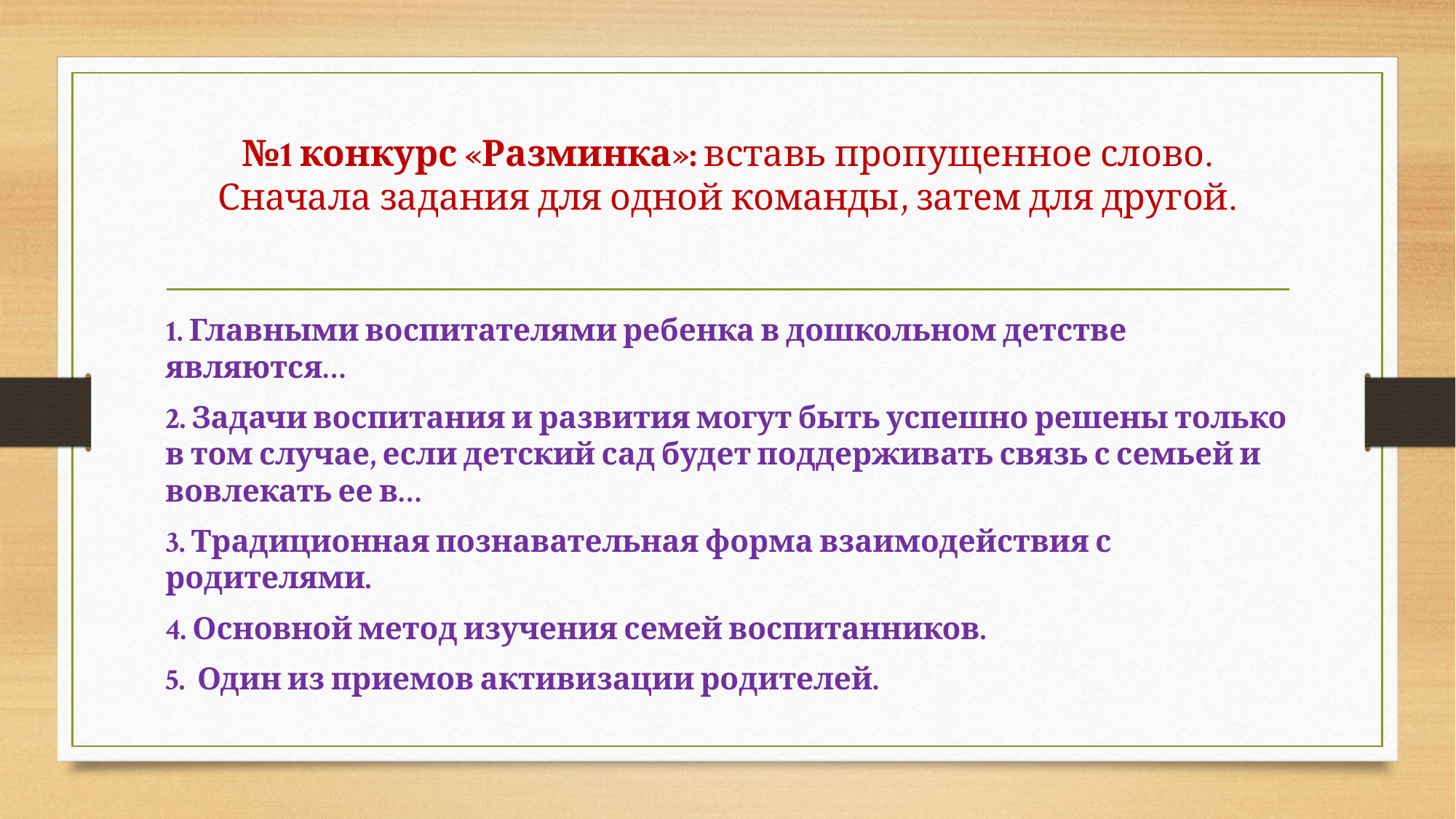

# №1 конкурс «Разминка»: вставь пропущенное слово. Сначала задания для одной команды, затем для другой.
1. Главными воспитателями ребенка в дошкольном детстве являются…
2. Задачи воспитания и развития могут быть успешно решены только в том случае, если детский сад будет поддерживать связь с семьей и вовлекать ее в…
3. Традиционная познавательная форма взаимодействия с родителями.
4. Основной метод изучения семей воспитанников.
5.  Один из приемов активизации родителей.